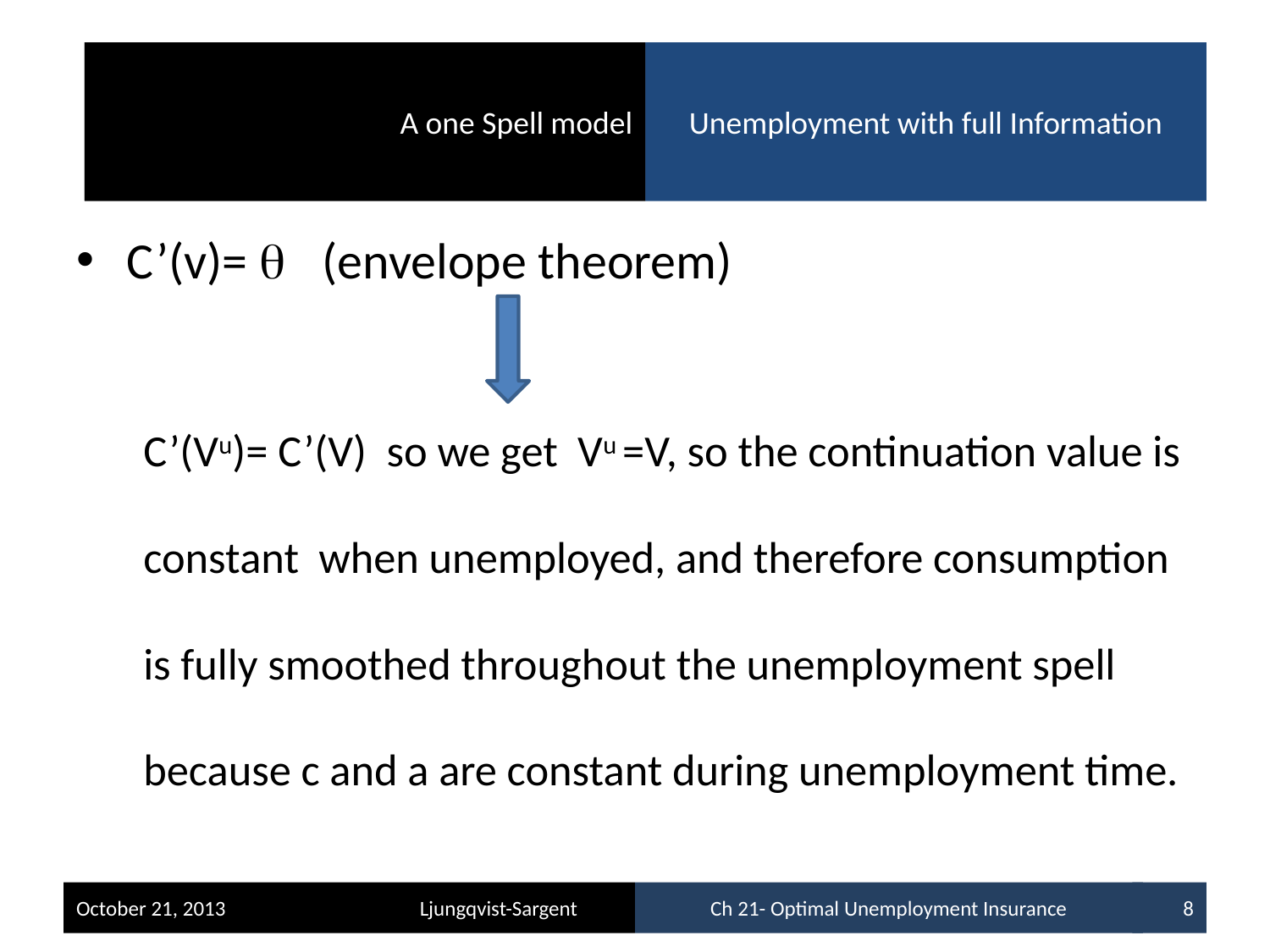

A one Spell model
Unemployment with full Information
C’(v)= θ  (envelope theorem)

C’(Vu)= C’(V)  so we get  Vu =V, so the continuation value is constant  when unemployed, and therefore consumption is fully smoothed throughout the unemployment spell because c and a are constant during unemployment time.

October 21, 2013                                        Ljungqvist-Sargent
Ch 21- Optimal Unemployment Insurance
8